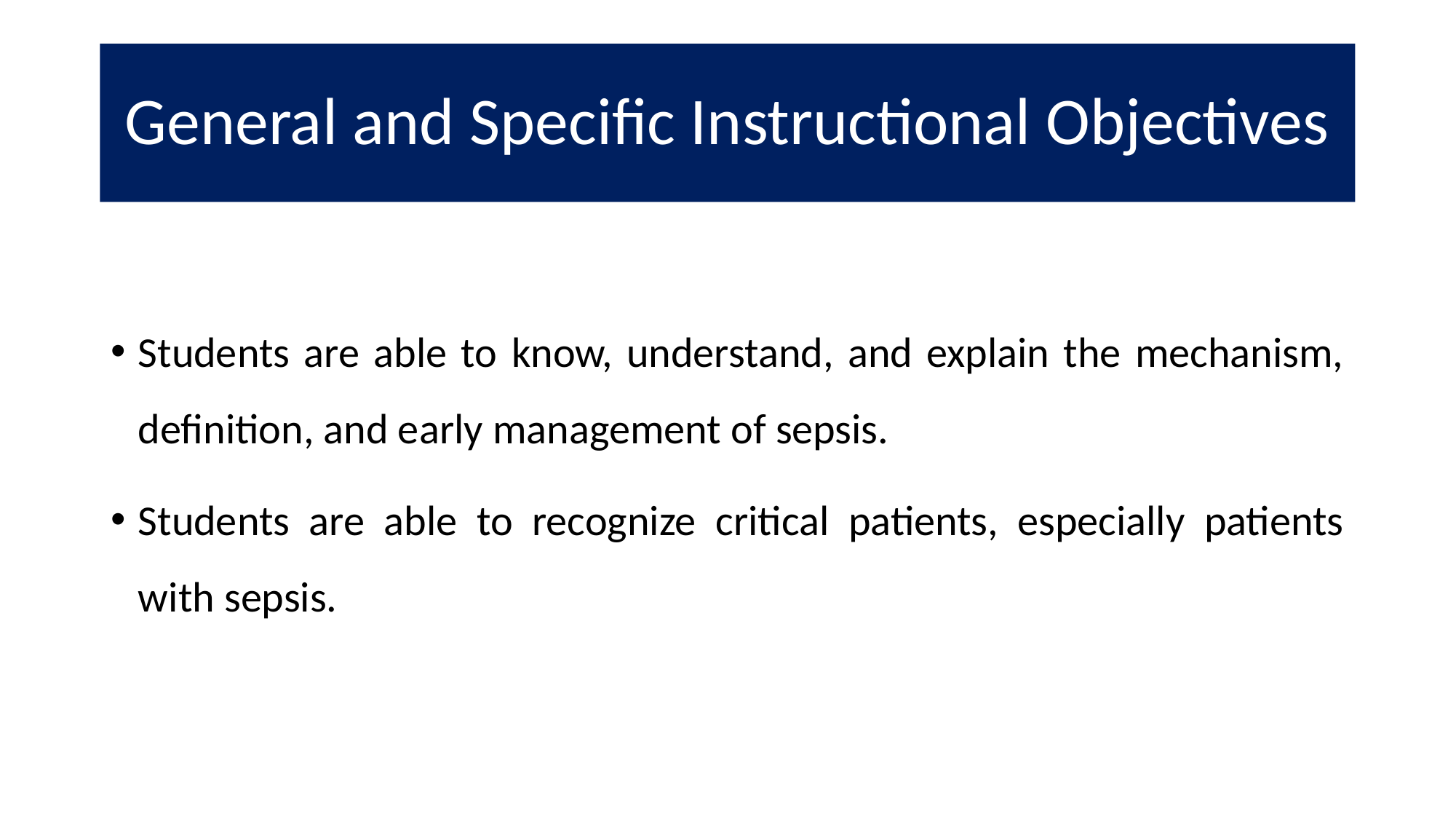

# General and Specific Instructional Objectives
Students are able to know, understand, and explain the mechanism, definition, and early management of sepsis.
Students are able to recognize critical patients, especially patients with sepsis.